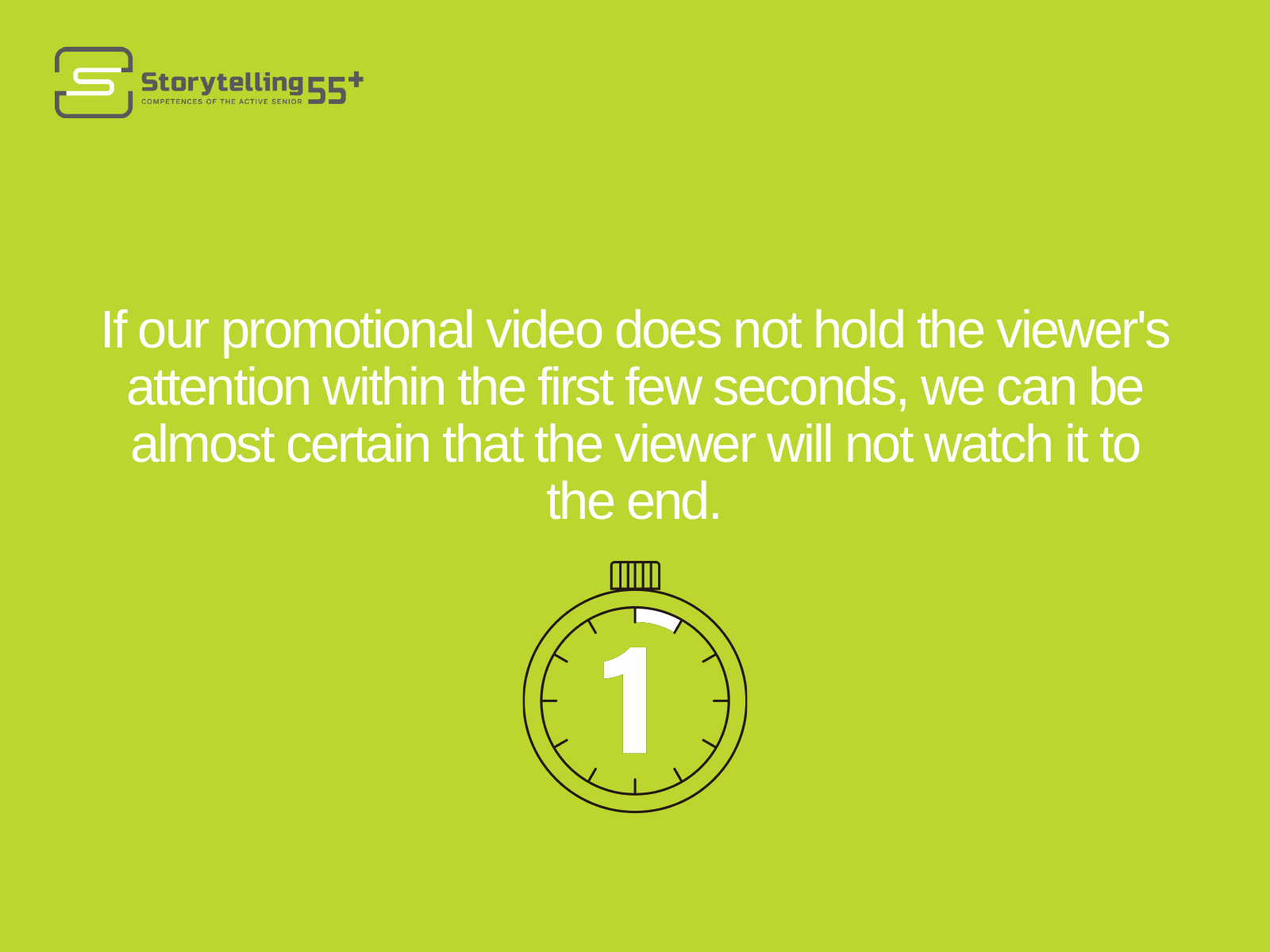

If our promotional video does not hold the viewer's attention within the first few seconds, we can be almost certain that the viewer will not watch it to the end.